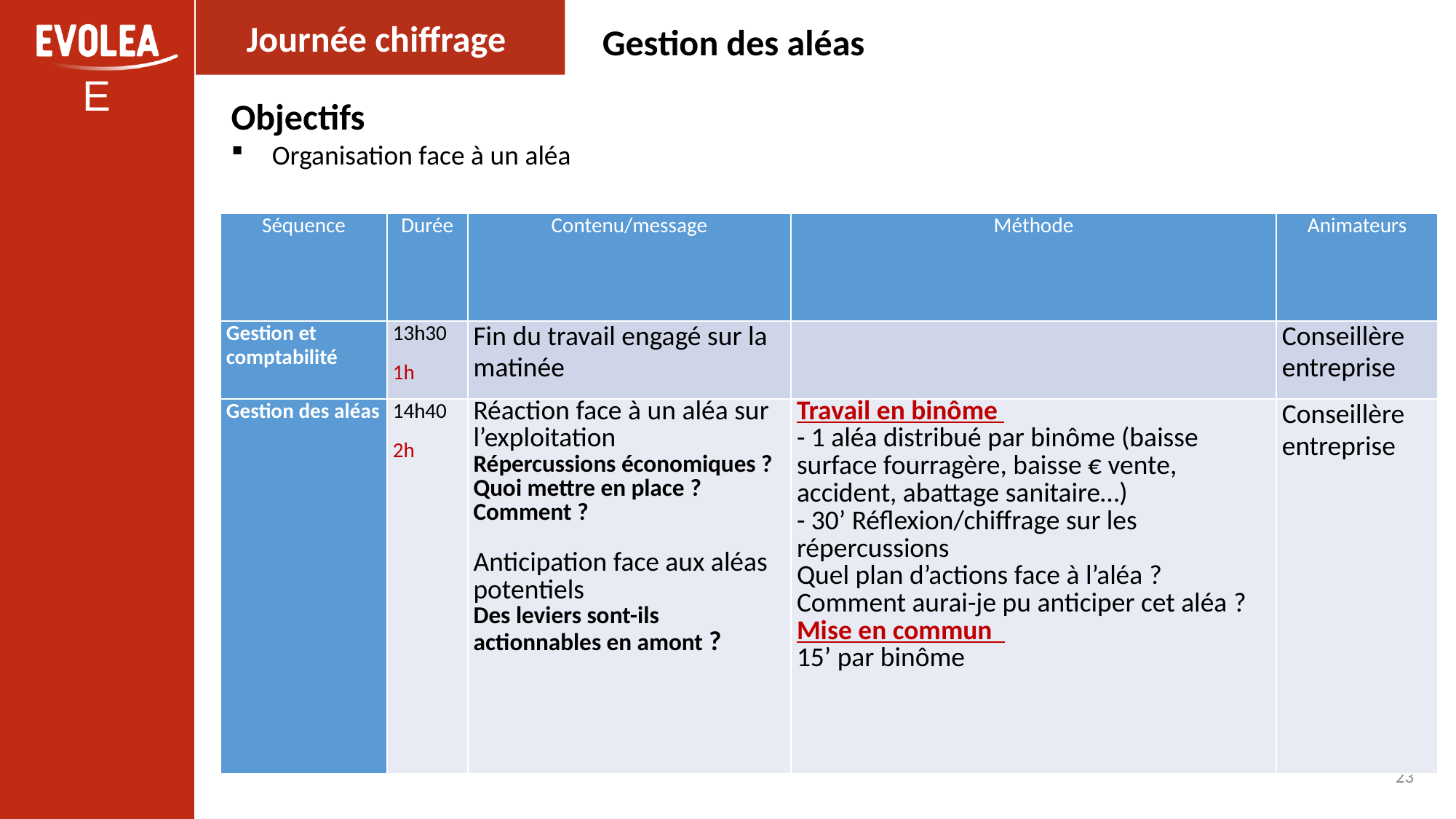

Journée chiffrage
Gestion des aléas
Objectifs
Organisation face à un aléa
| Séquence | Durée | Contenu/message | Méthode | Animateurs |
| --- | --- | --- | --- | --- |
| Gestion et comptabilité | 13h30 1h | Fin du travail engagé sur la matinée |  | Conseillère entreprise |
| Gestion des aléas | 14h40 2h | Réaction face à un aléa sur l’exploitation Répercussions économiques ? Quoi mettre en place ? Comment ? Anticipation face aux aléas potentiels Des leviers sont-ils actionnables en amont ? | Travail en binôme - 1 aléa distribué par binôme (baisse surface fourragère, baisse € vente, accident, abattage sanitaire…) - 30’ Réflexion/chiffrage sur les répercussions Quel plan d’actions face à l’aléa ? Comment aurai-je pu anticiper cet aléa ? Mise en commun 15’ par binôme | Conseillère entreprise |
23